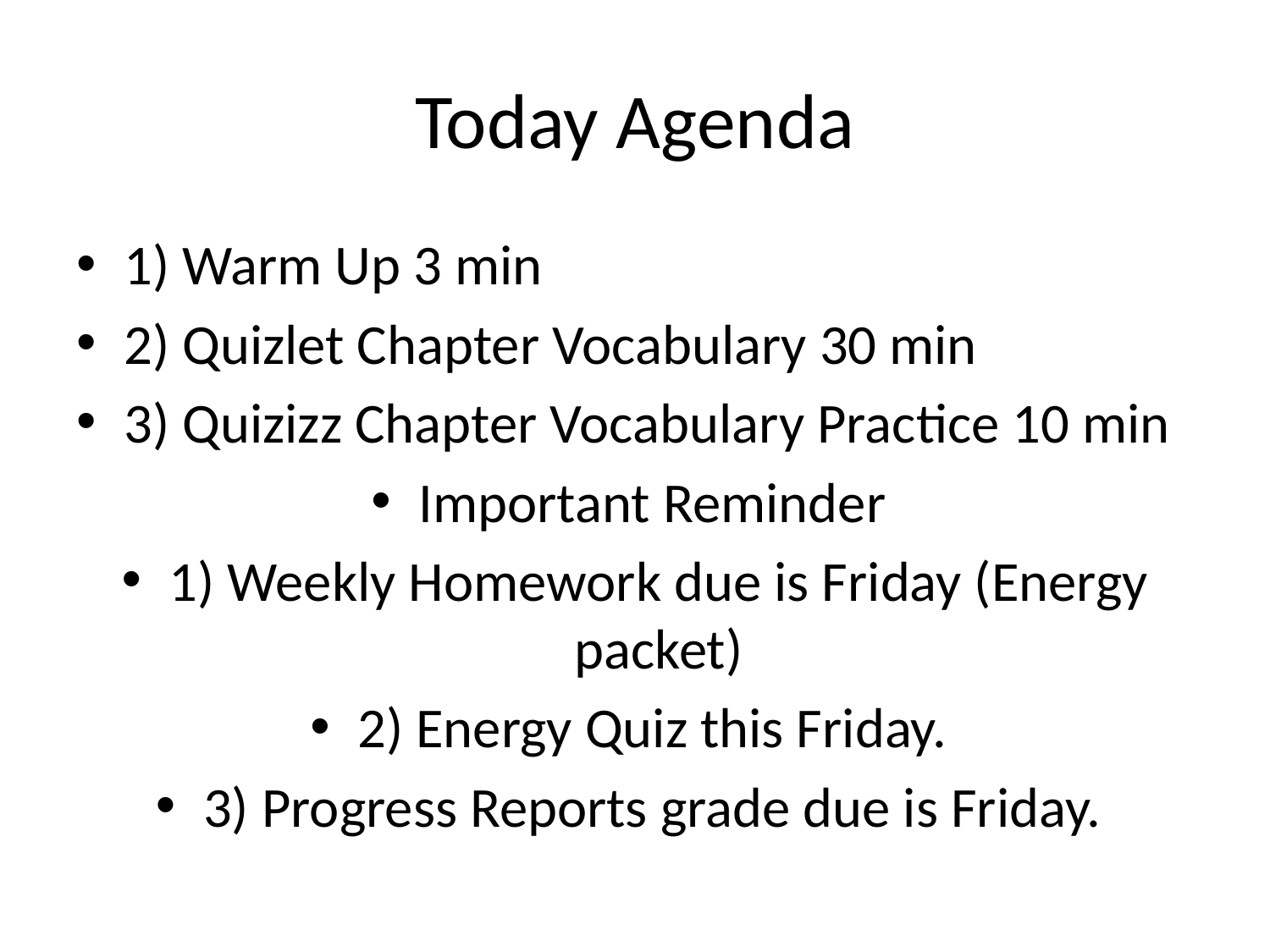

# Today Agenda
1) Warm Up 3 min
2) Quizlet Chapter Vocabulary 30 min
3) Quizizz Chapter Vocabulary Practice 10 min
Important Reminder
1) Weekly Homework due is Friday (Energy packet)
2) Energy Quiz this Friday.
3) Progress Reports grade due is Friday.